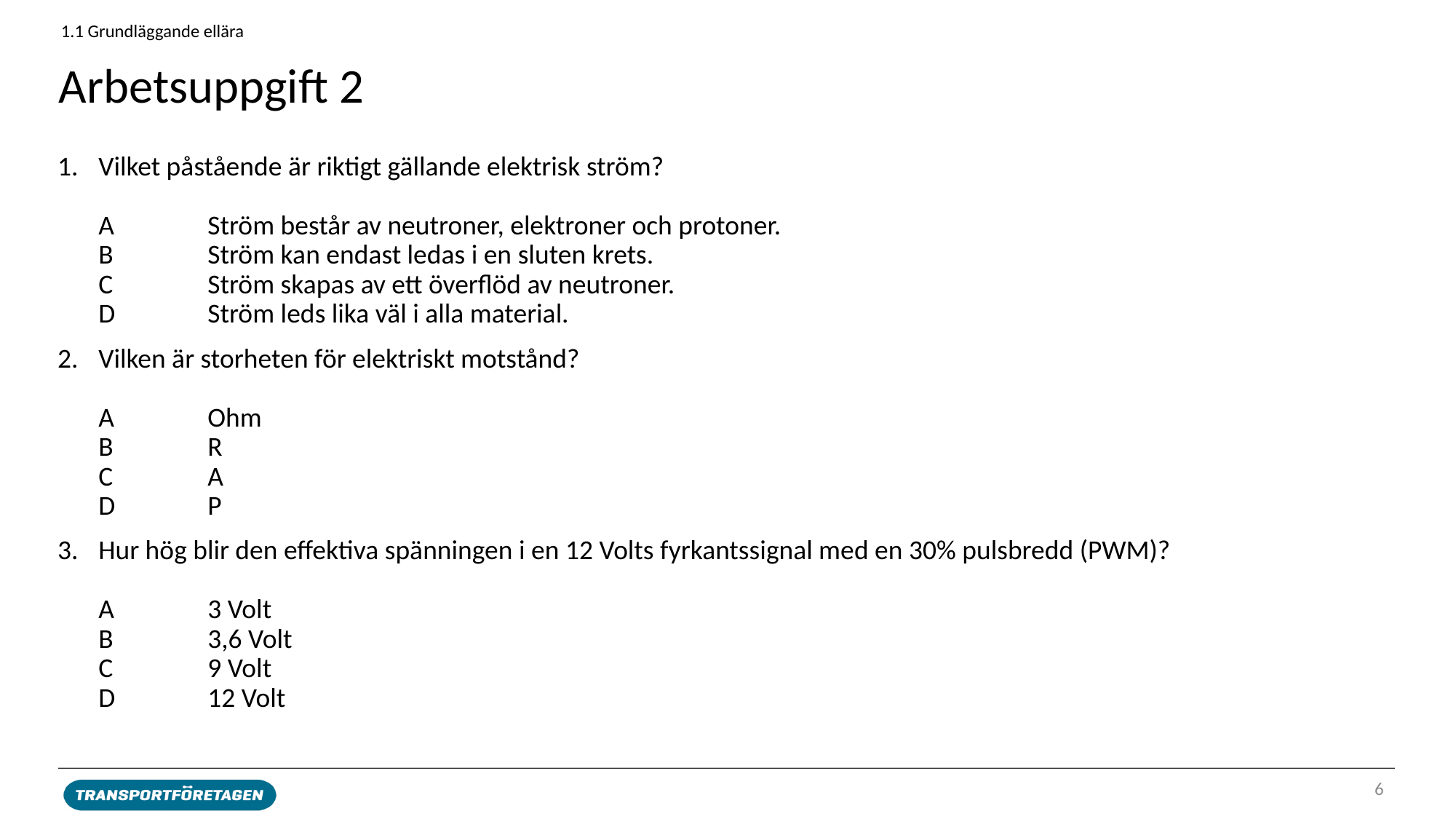

1.1 Grundläggande ellära

# Arbetsuppgift 2
Vilket påstående är riktigt gällande elektrisk ström?
A	Ström består av neutroner, elektroner och protoner.
B	Ström kan endast ledas i en sluten krets.
C	Ström skapas av ett överflöd av neutroner.
D	Ström leds lika väl i alla material.
Vilken är storheten för elektriskt motstånd?
A	Ohm
B	R
C	A
D	P
Hur hög blir den effektiva spänningen i en 12 Volts fyrkantssignal med en 30% pulsbredd (PWM)?
A	3 Volt
B	3,6 Volt
C	9 Volt
D	12 Volt
6